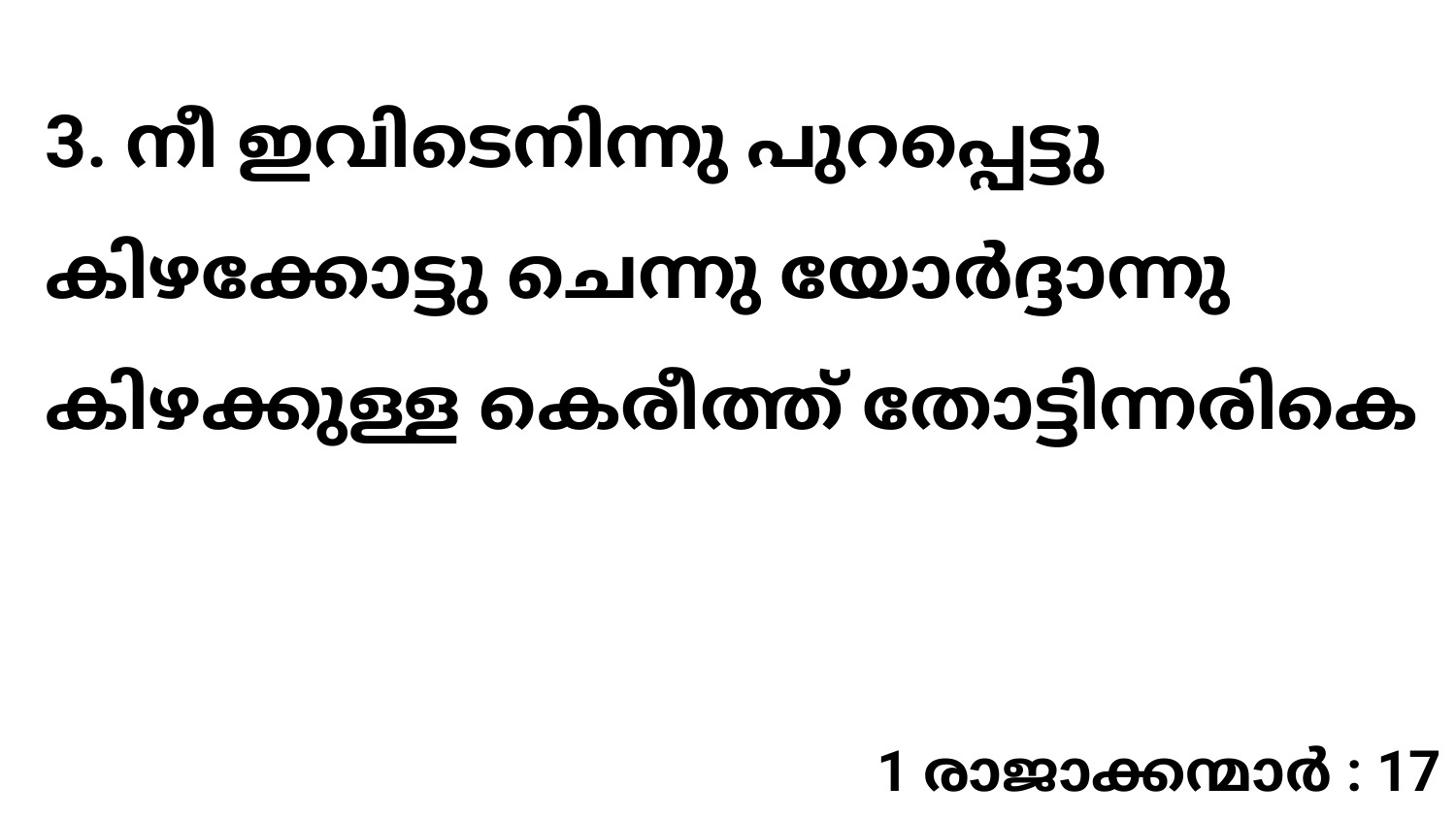

3. നീ ഇവിടെനിന്നു പുറപ്പെട്ടു കിഴക്കോട്ടു ചെന്നു യോർദ്ദാന്നു കിഴക്കുള്ള കെരീത്ത് തോട്ടിന്നരികെ
1 രാജാക്കന്മാർ : 17